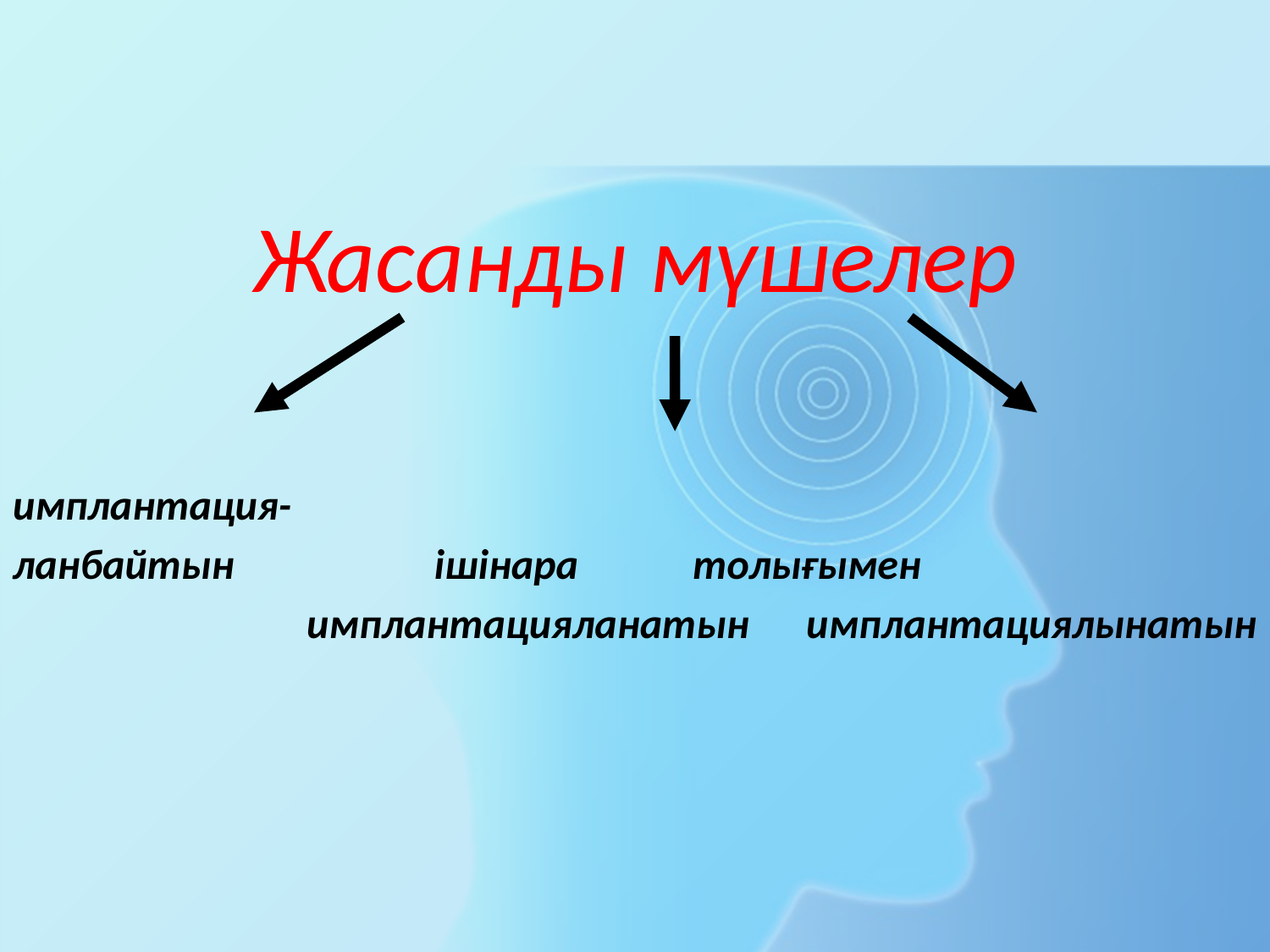

Жасанды мүшелер

имплантация-
ланбайтын                     ішінара            толығымен
имплантацияланатын      имплантациялынатын